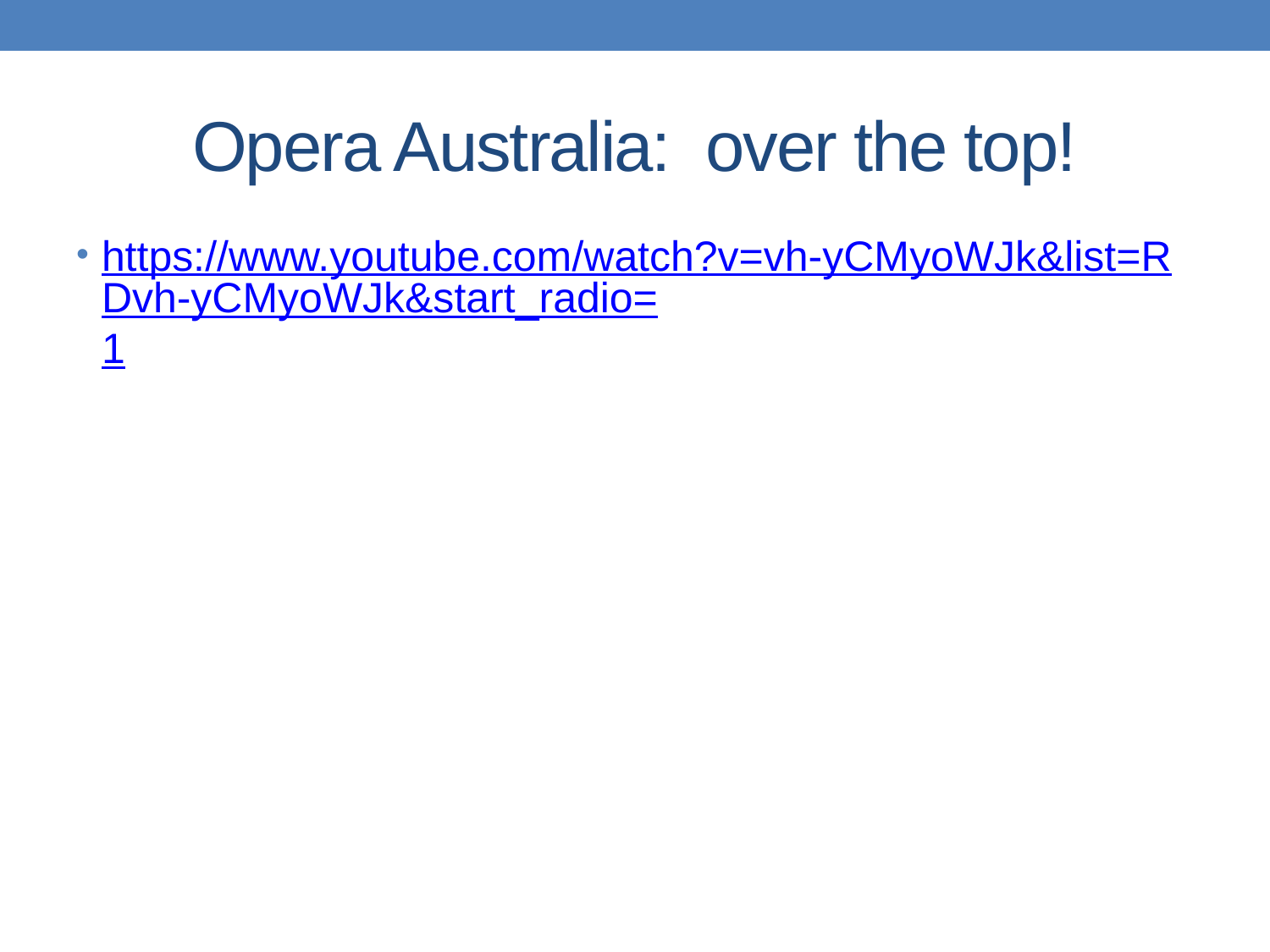

# Opera Australia:  over the top!
https://www.youtube.com/watch?v=vh-yCMyoWJk&list=RDvh-yCMyoWJk&start_radio=1